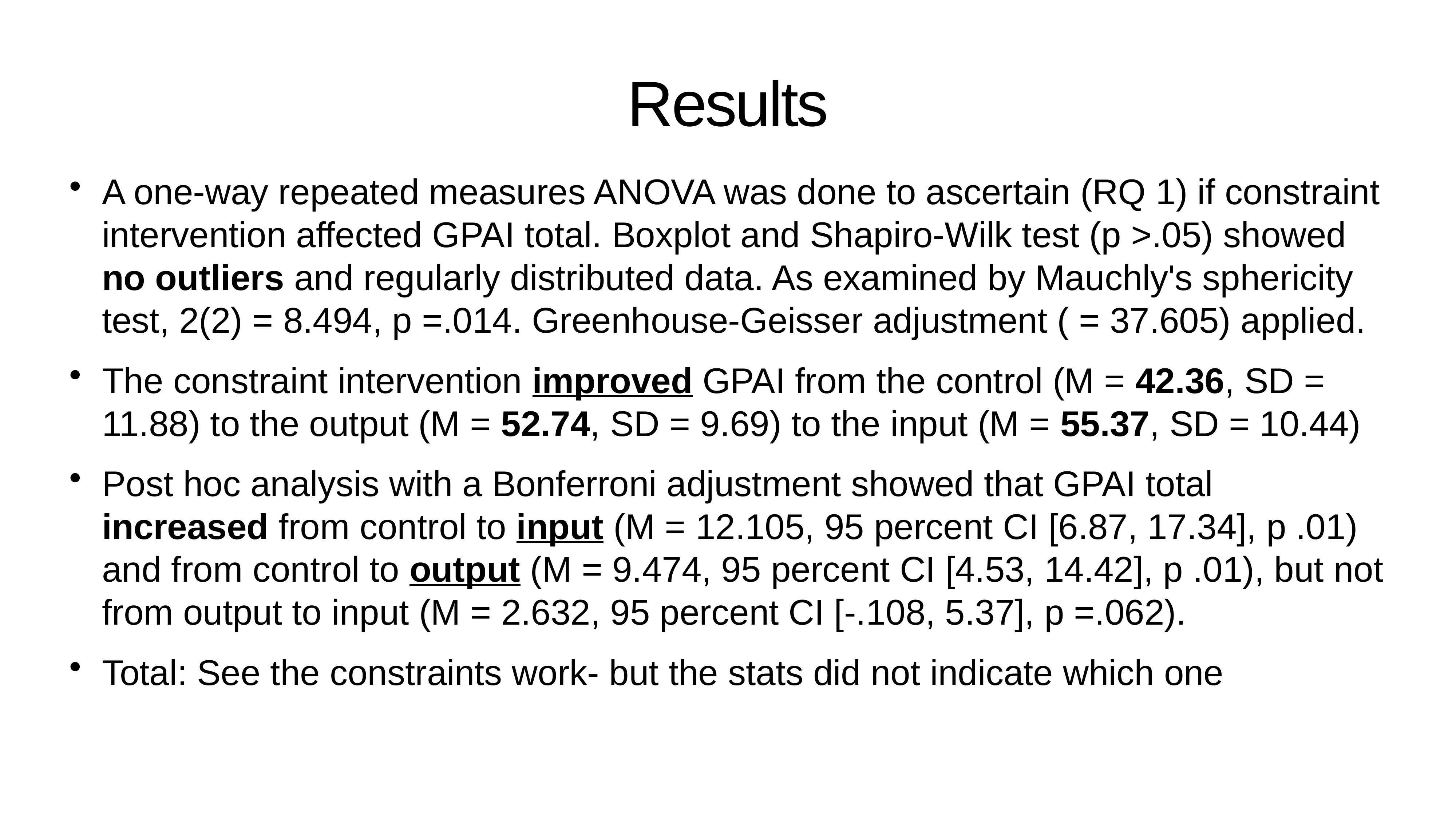

# Results
A one-way repeated measures ANOVA was done to ascertain (RQ 1) if constraint intervention affected GPAI total. Boxplot and Shapiro-Wilk test (p >.05) showed no outliers and regularly distributed data. As examined by Mauchly's sphericity test, 2(2) = 8.494, p =.014. Greenhouse-Geisser adjustment ( = 37.605) applied.
The constraint intervention improved GPAI from the control (M = 42.36, SD = 11.88) to the output (M = 52.74, SD = 9.69) to the input (M = 55.37, SD = 10.44)
Post hoc analysis with a Bonferroni adjustment showed that GPAI total increased from control to input (M = 12.105, 95 percent CI [6.87, 17.34], p .01) and from control to output (M = 9.474, 95 percent CI [4.53, 14.42], p .01), but not from output to input (M = 2.632, 95 percent CI [-.108, 5.37], p =.062).
Total: See the constraints work- but the stats did not indicate which one